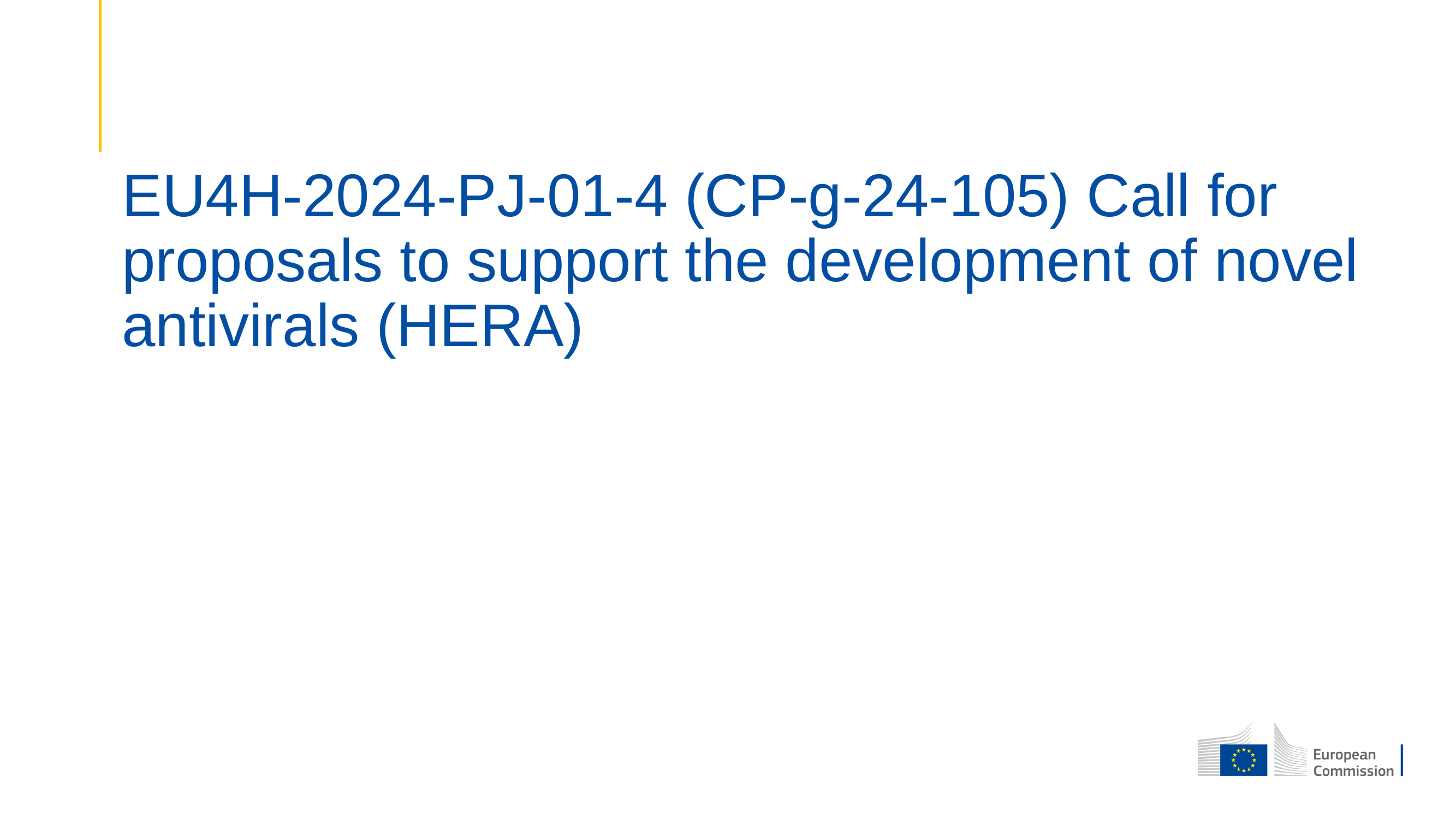

# EU4H-2024-PJ-01-4 (CP-g-24-105) Call for proposals to support the development of novel antivirals (HERA)